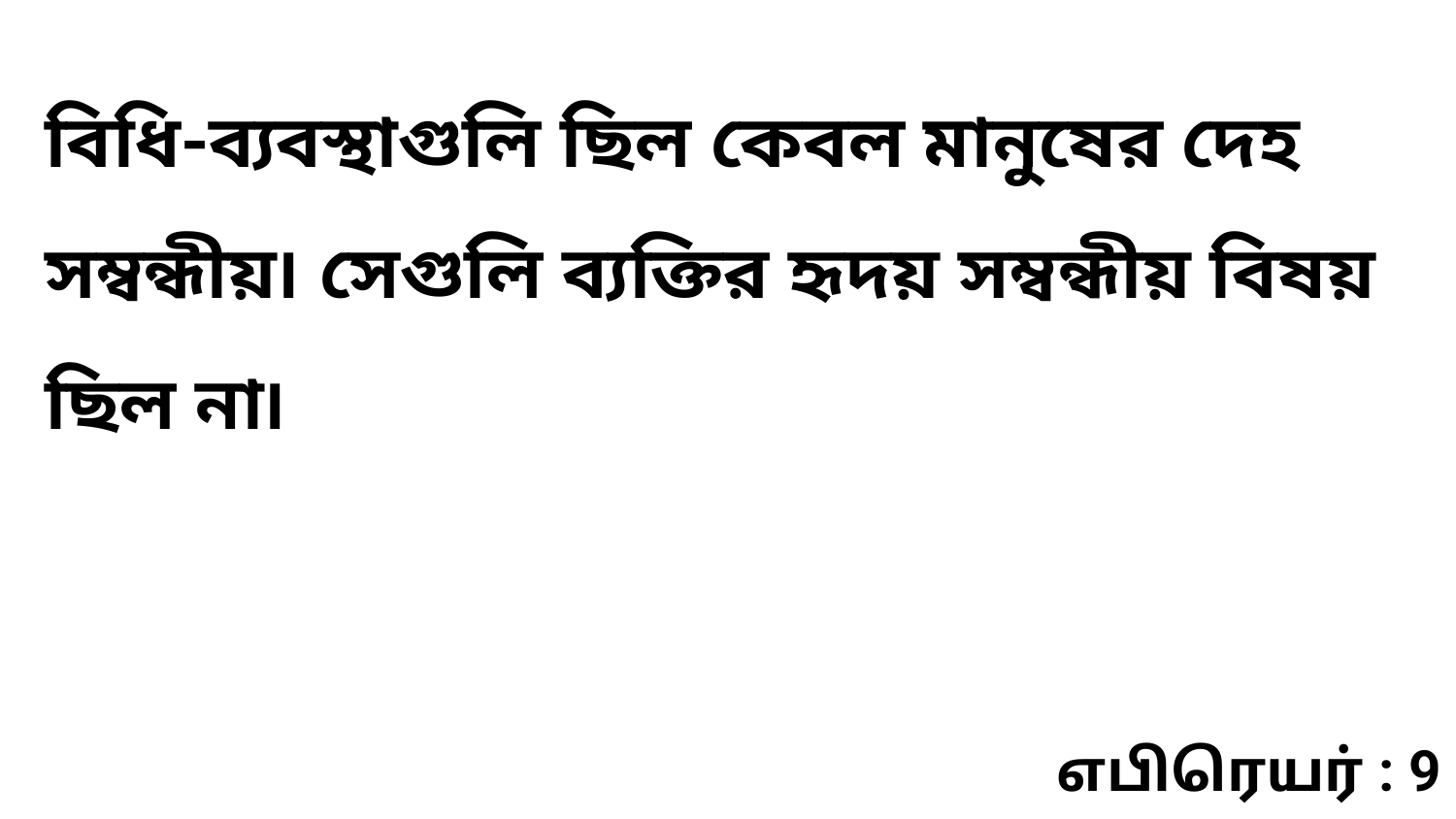

বিধি-ব্যবস্থাগুলি ছিল কেবল মানুষের দেহ সম্বন্ধীয়৷ সেগুলি ব্যক্তির হৃদয় সম্বন্ধীয় বিষয় ছিল না৷
எபிரெயர் : 9